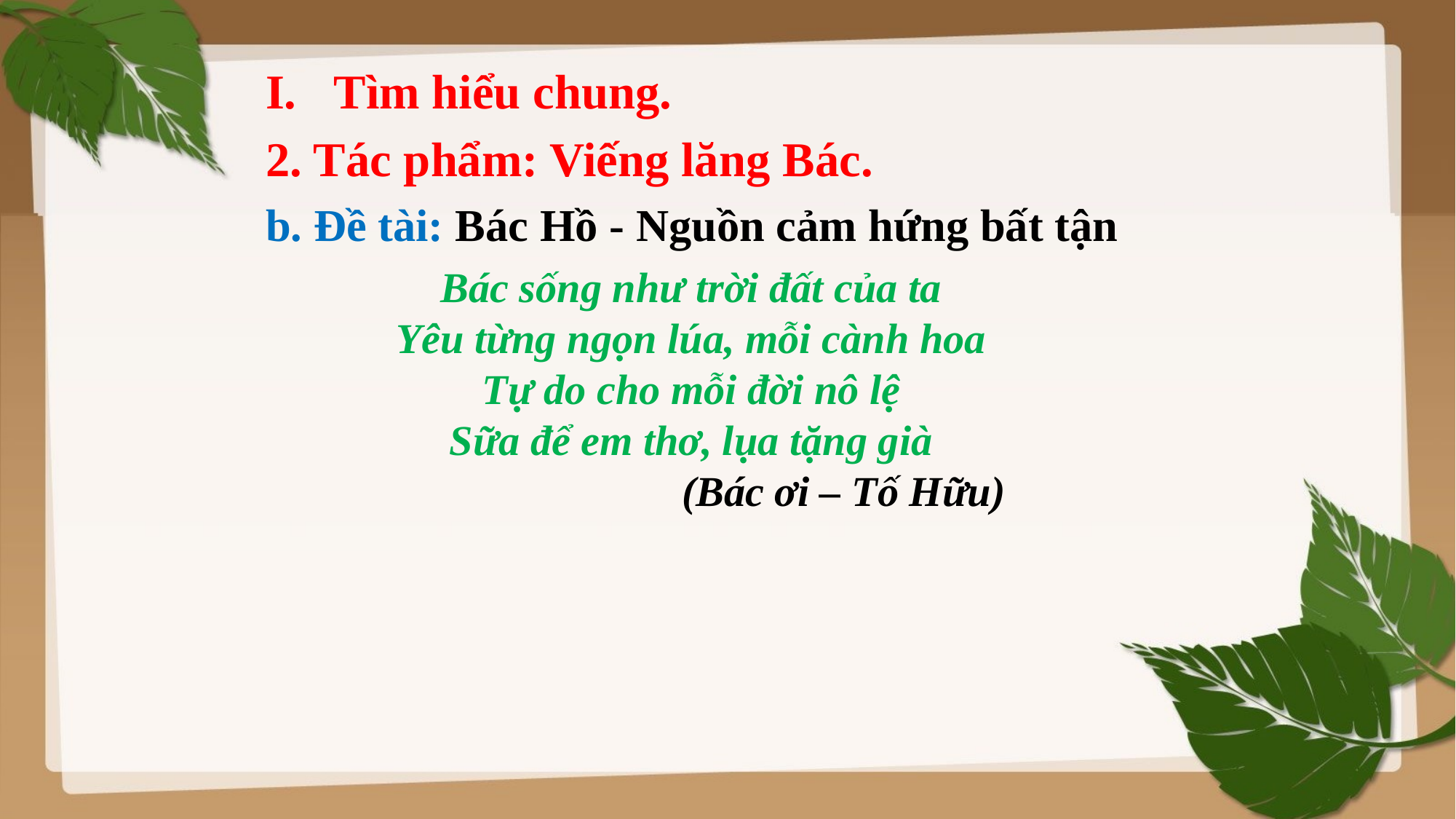

Tìm hiểu chung.
2. Tác phẩm: Viếng lăng Bác.
b. Đề tài: Bác Hồ - Nguồn cảm hứng bất tận
Bác sống như trời đất của ta
Yêu từng ngọn lúa, mỗi cành hoa
Tự do cho mỗi đời nô lệ
Sữa để em thơ, lụa tặng già
                              (Bác ơi – Tố Hữu)